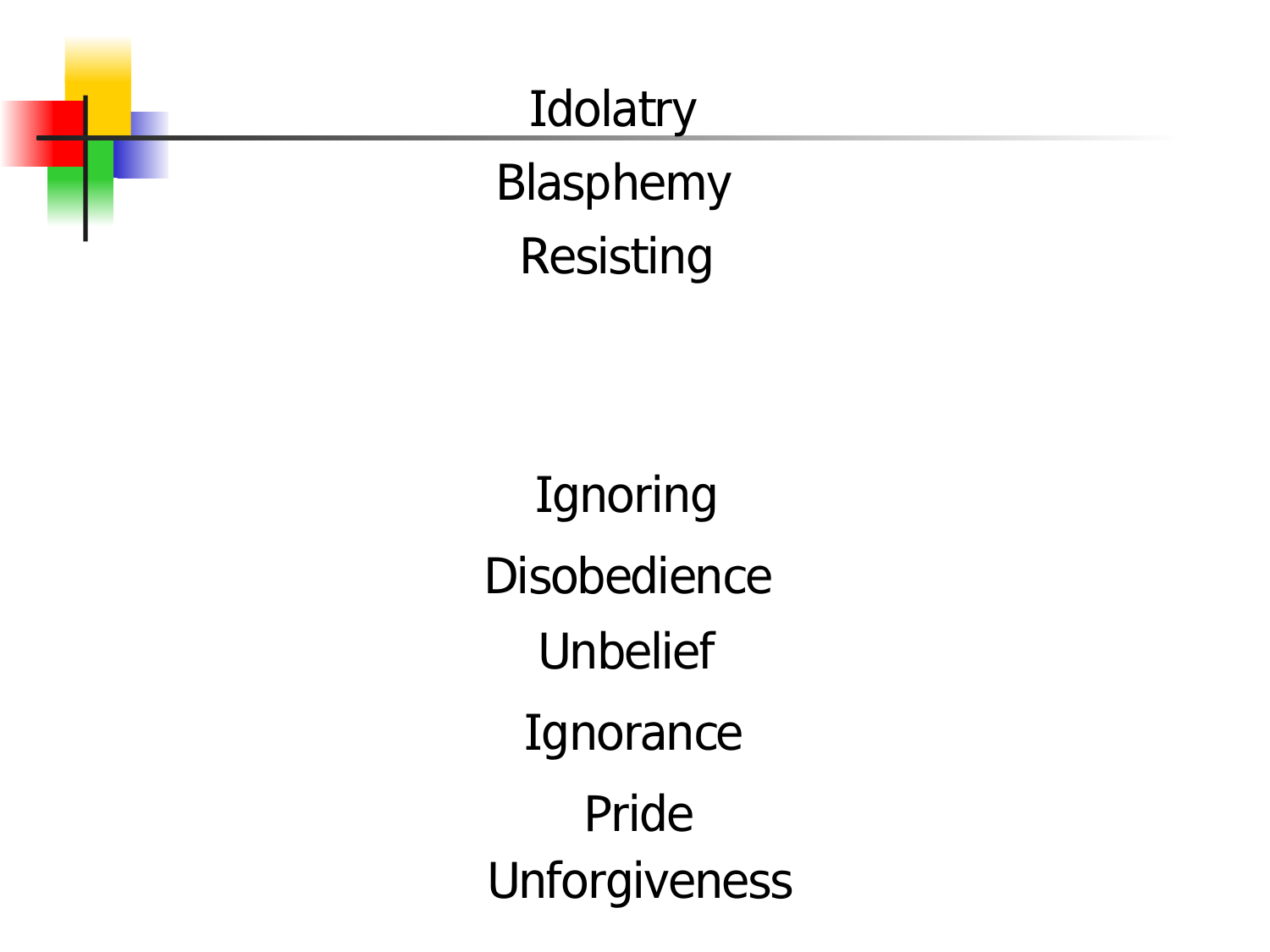

Idolatry

Blasphemy

Resisting

Ignoring

Disobedience

Unbelief

Ignorance

Pride

Unforgiveness